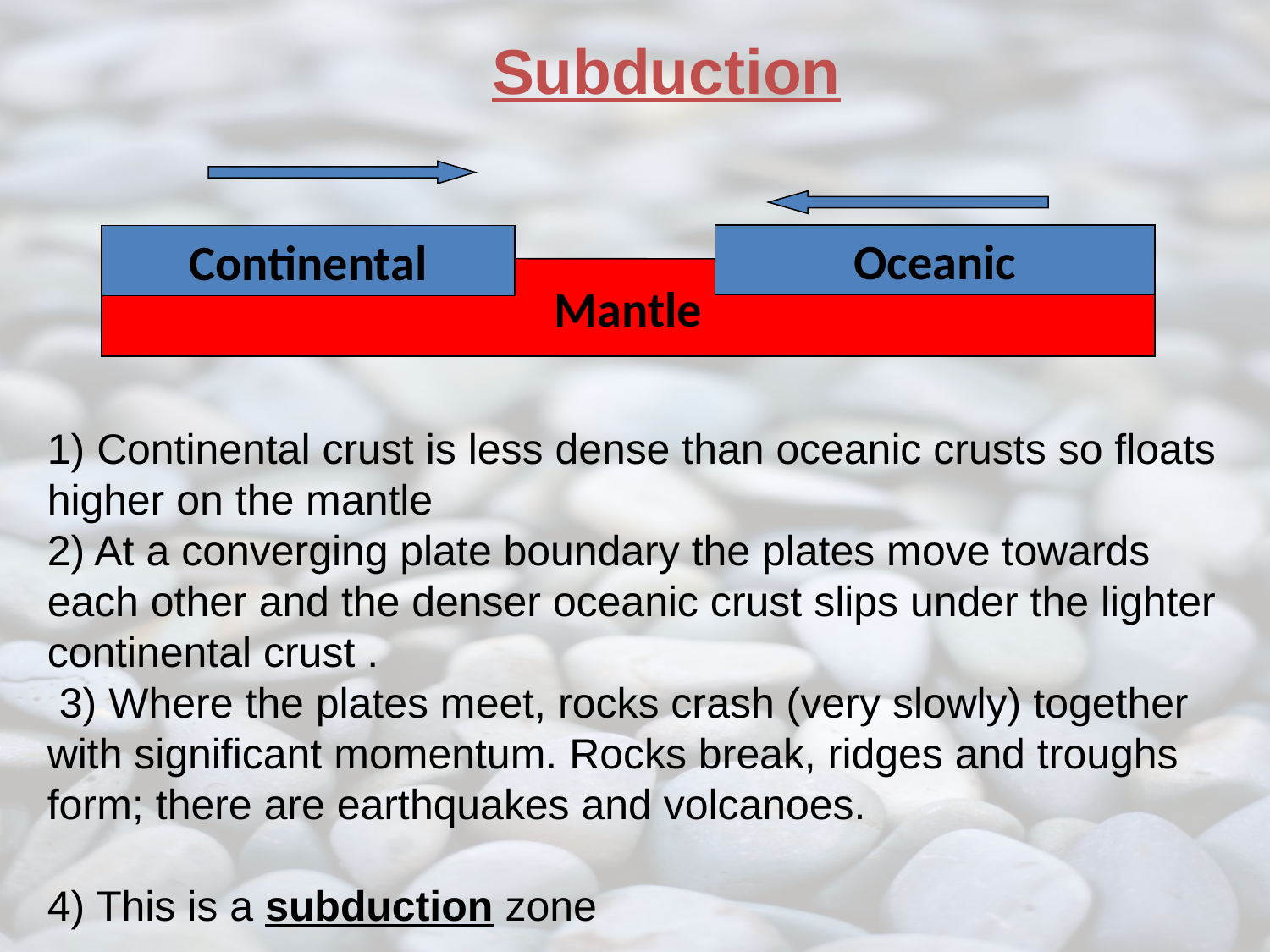

Subduction

Oceanic
Continental
Mantle

1) Continental crust is less dense than oceanic crusts so floats higher on the mantle
2) At a converging plate boundary the plates move towards each other and the denser oceanic crust slips under the lighter continental crust .
 3) Where the plates meet, rocks crash (very slowly) together with significant momentum. Rocks break, ridges and troughs form; there are earthquakes and volcanoes.

4) This is a subduction zone